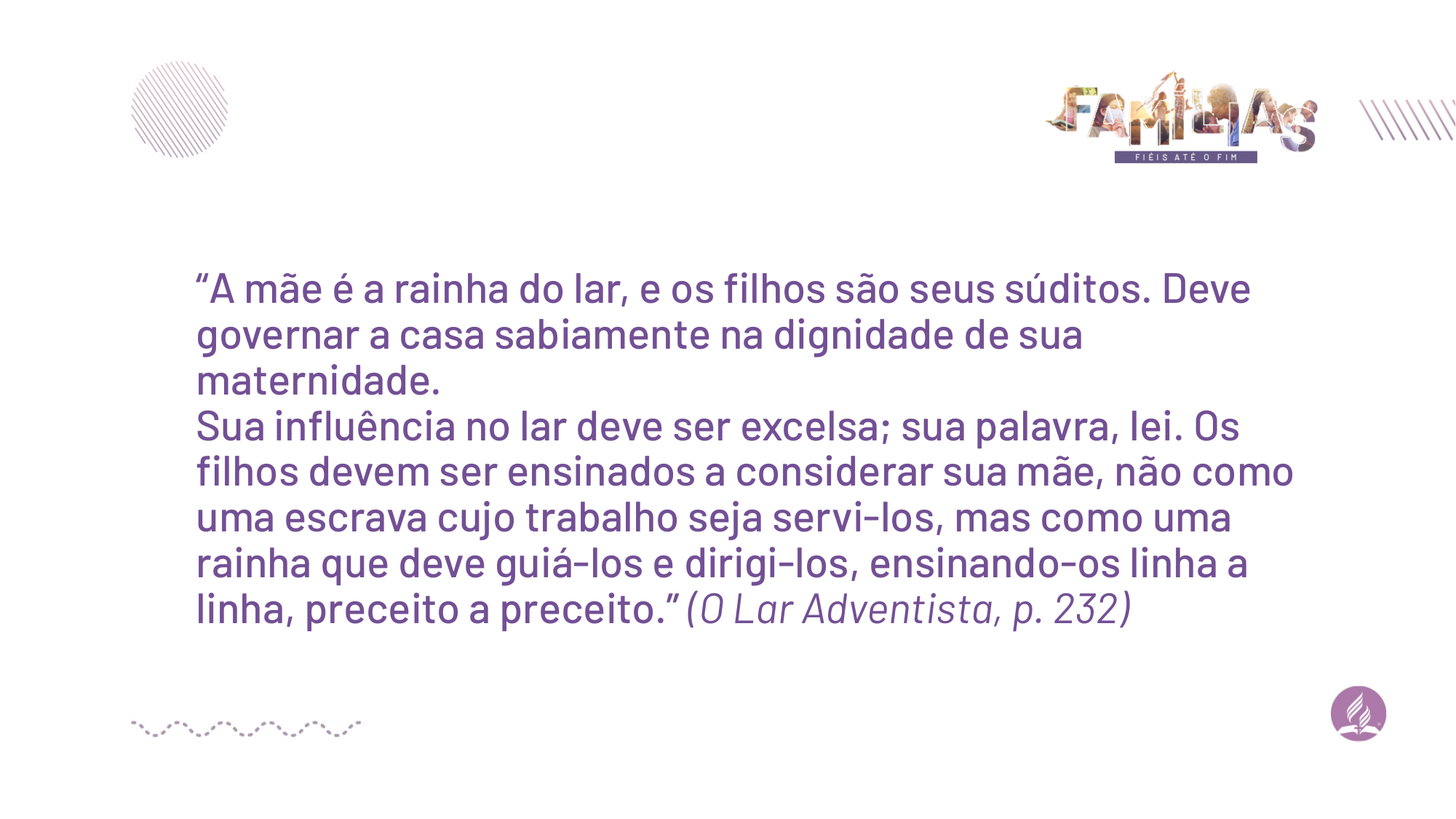

# “A mãe é a rainha do lar, e os filhos são seus súditos. Deve governar a casa sabiamente na dignidade de sua maternidade. Sua influência no lar deve ser excelsa; sua palavra, lei. Os filhos devem ser ensinados a considerar sua mãe, não como uma escrava cujo trabalho seja servi-los, mas como uma rainha que deve guiá-los e dirigi-los, ensinando-os linha a linha, preceito a preceito.” (O Lar Adventista, p. 232)